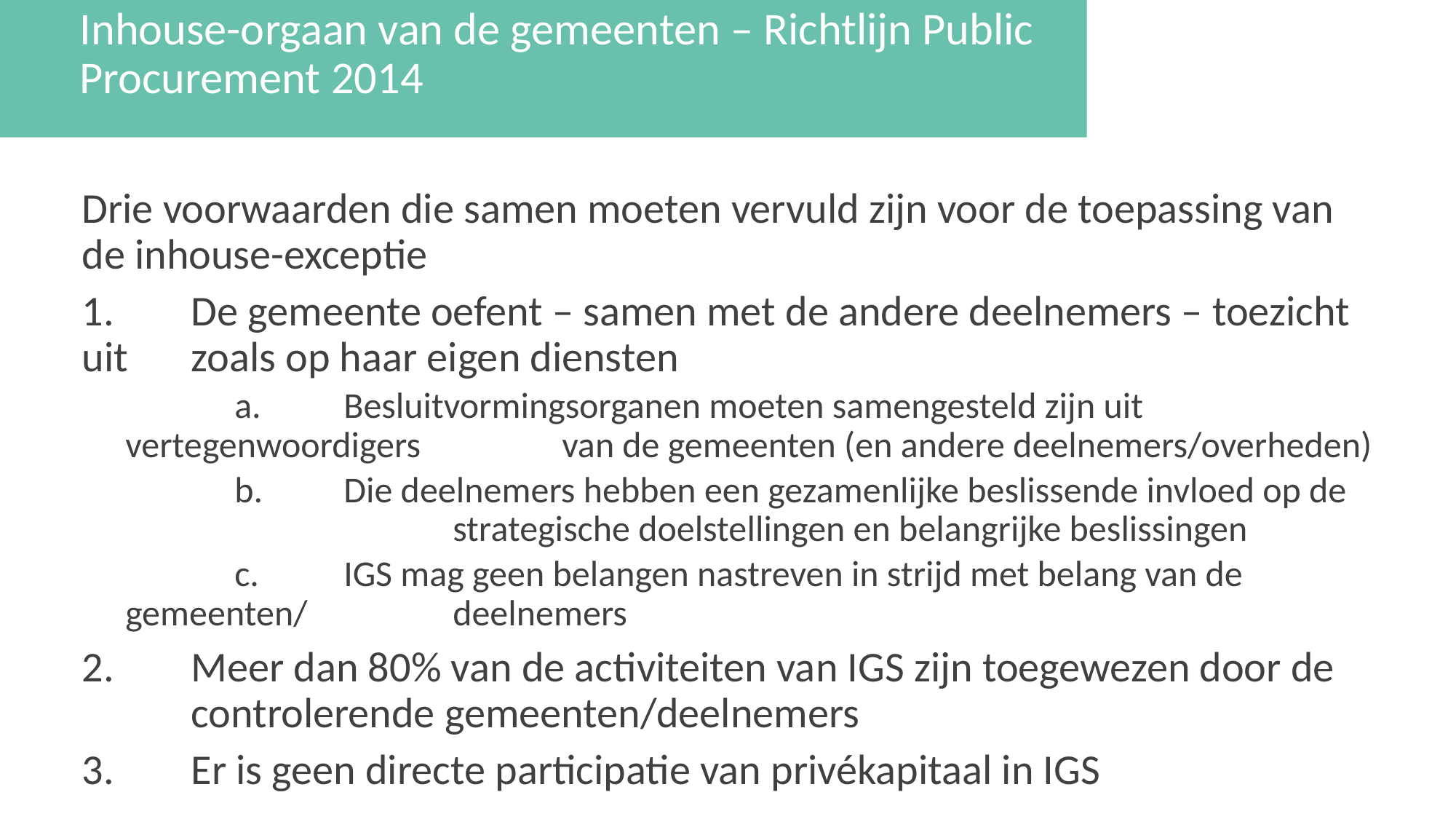

Inhouse-orgaan van de gemeenten – Richtlijn Public Procurement 2014
Drie voorwaarden die samen moeten vervuld zijn voor de toepassing van de inhouse-exceptie
1.	De gemeente oefent – samen met de andere deelnemers – toezicht uit 	zoals op haar eigen diensten
	a.	Besluitvormingsorganen moeten samengesteld zijn uit vertegenwoordigers		van de gemeenten (en andere deelnemers/overheden)
	b.	Die deelnemers hebben een gezamenlijke beslissende invloed op de 			strategische doelstellingen en belangrijke beslissingen
	c.	IGS mag geen belangen nastreven in strijd met belang van de gemeenten/ 		deelnemers
2.	Meer dan 80% van de activiteiten van IGS zijn toegewezen door de 	controlerende gemeenten/deelnemers
3.	Er is geen directe participatie van privékapitaal in IGS